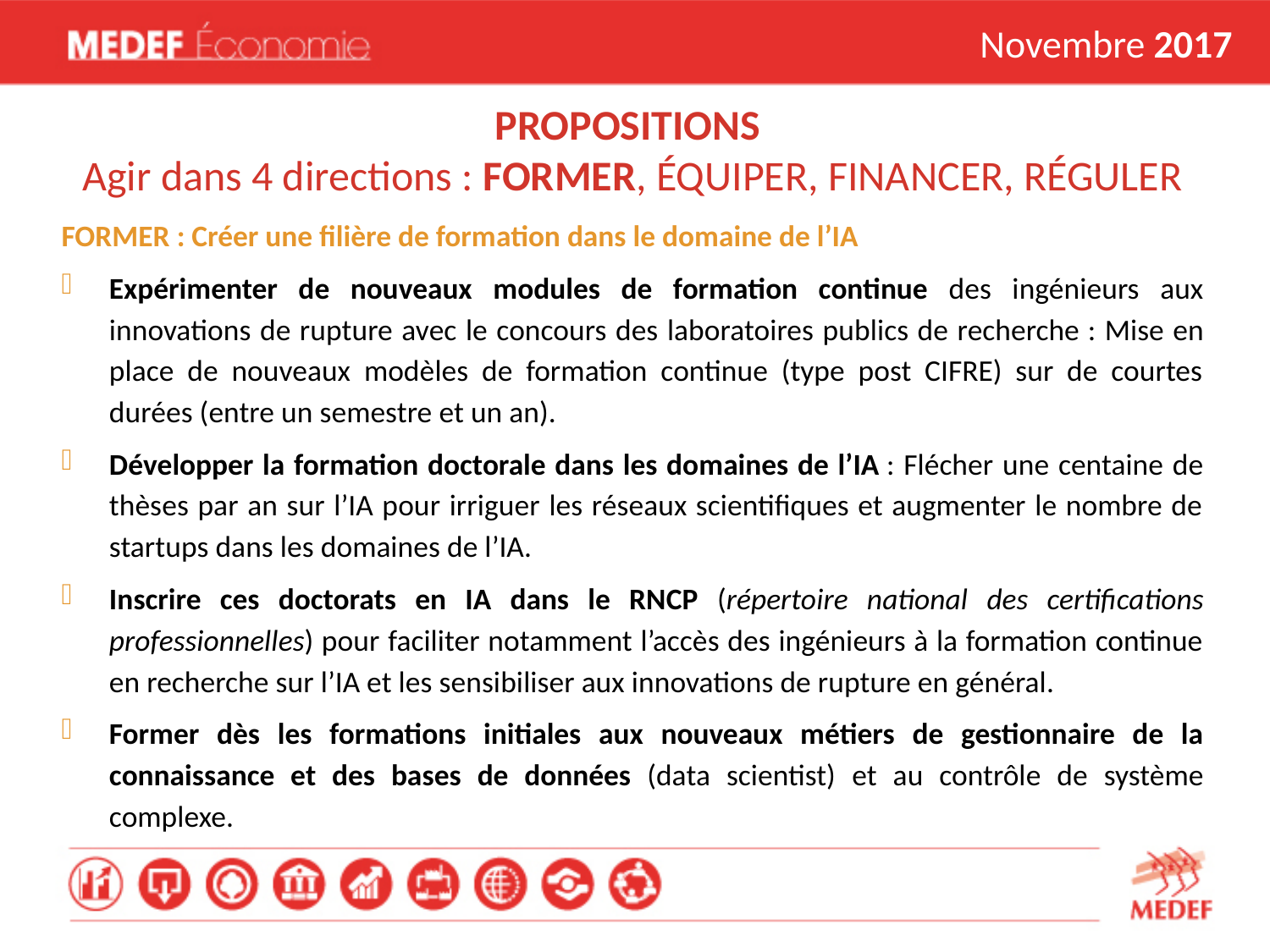

Novembre 2017
# PROPOSITIONS Agir dans 4 directions : FORMER, ÉQUIPER, FINANCER, RÉGULER
FORMER : Créer une filière de formation dans le domaine de l’IA
Expérimenter de nouveaux modules de formation continue des ingénieurs aux innovations de rupture avec le concours des laboratoires publics de recherche : Mise en place de nouveaux modèles de formation continue (type post CIFRE) sur de courtes durées (entre un semestre et un an).
Développer la formation doctorale dans les domaines de l’IA : Flécher une centaine de thèses par an sur l’IA pour irriguer les réseaux scientifiques et augmenter le nombre de startups dans les domaines de l’IA.
Inscrire ces doctorats en IA dans le RNCP (répertoire national des certifications professionnelles) pour faciliter notamment l’accès des ingénieurs à la formation continue en recherche sur l’IA et les sensibiliser aux innovations de rupture en général.
Former dès les formations initiales aux nouveaux métiers de gestionnaire de la connaissance et des bases de données (data scientist) et au contrôle de système complexe.

5